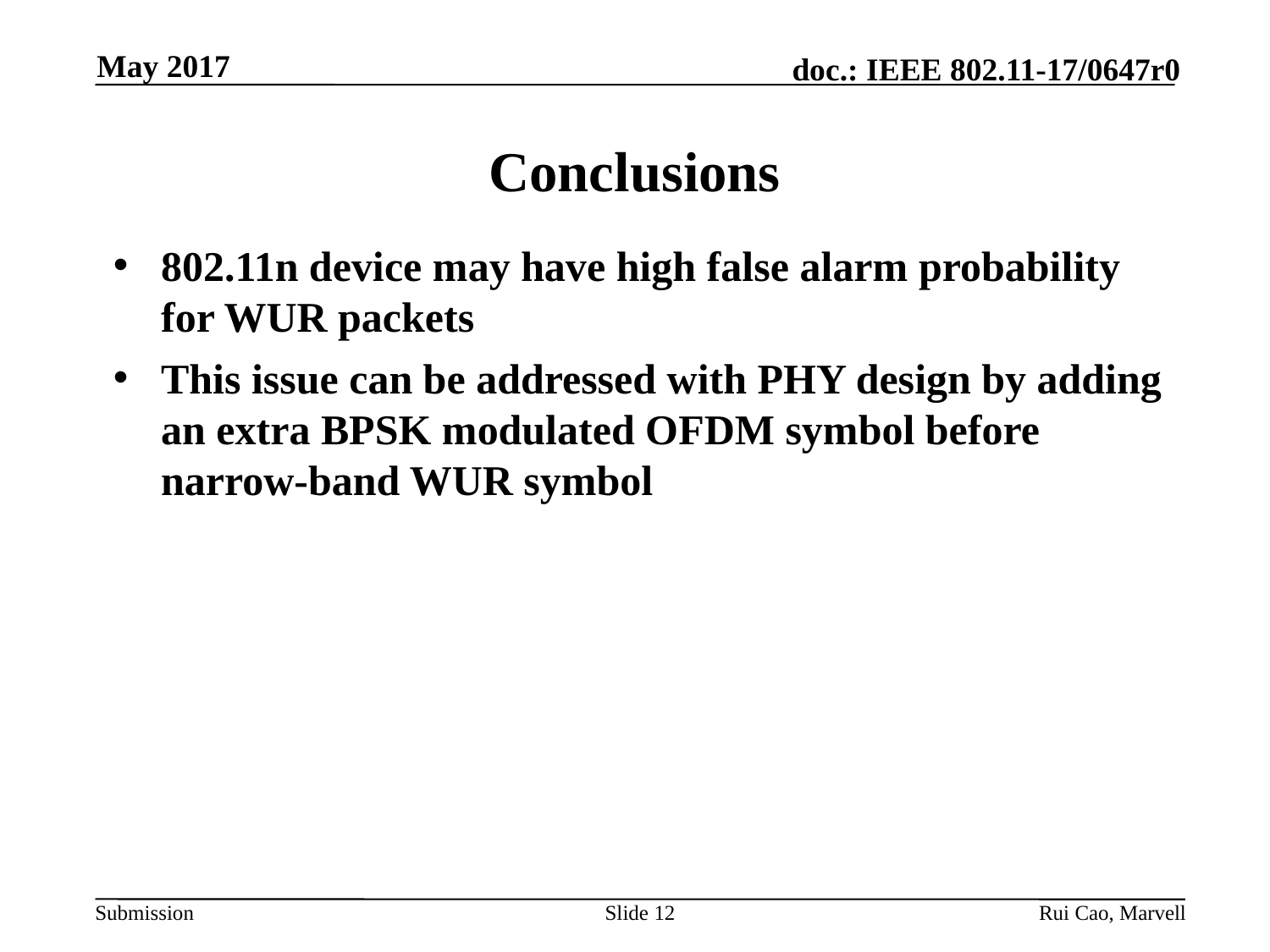

May 2017
# Conclusions
802.11n device may have high false alarm probability for WUR packets
This issue can be addressed with PHY design by adding an extra BPSK modulated OFDM symbol before narrow-band WUR symbol

Slide 12
Rui Cao, Marvell